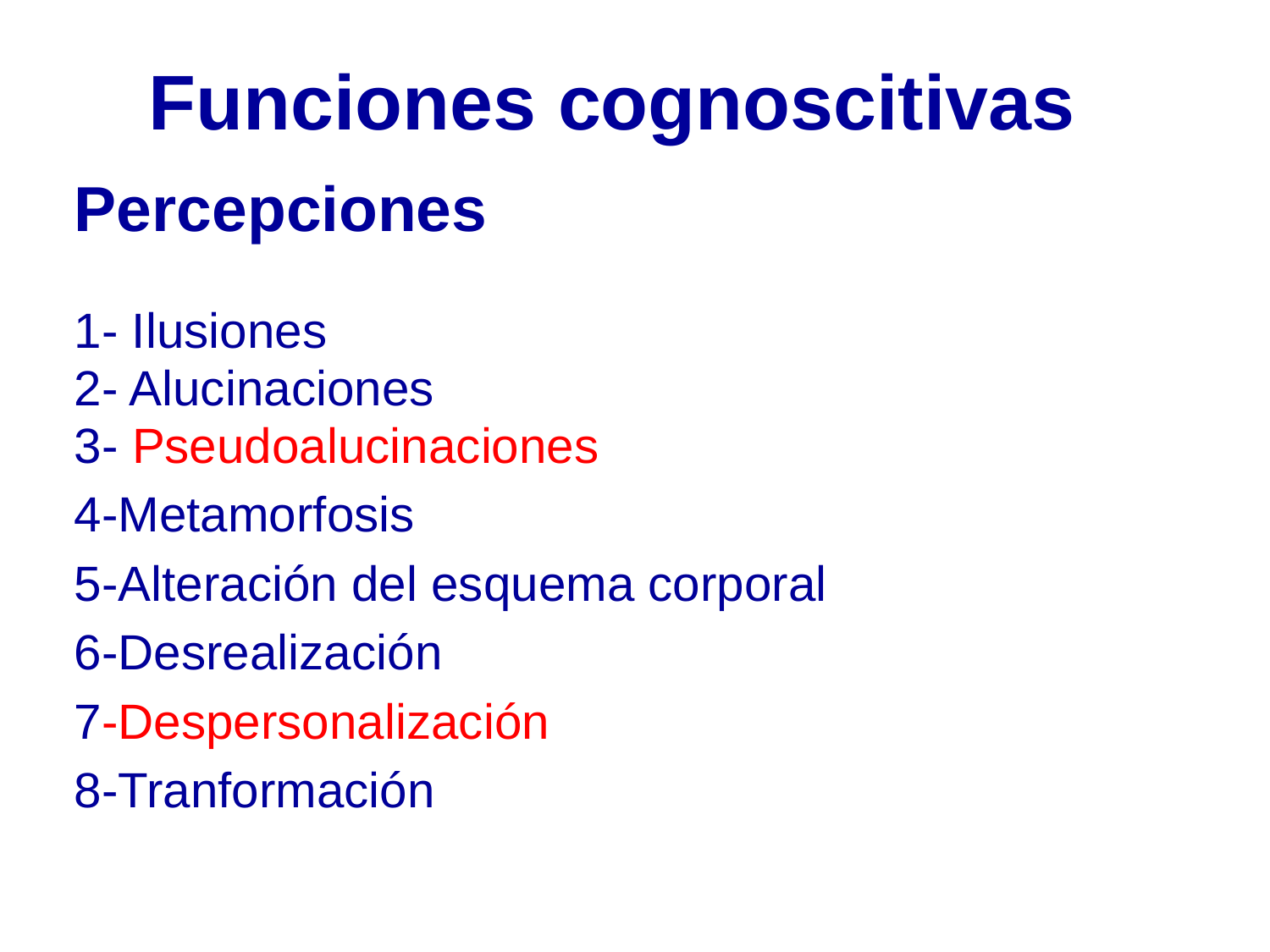

Funciones cognoscitivas
Percepciones

1- Ilusiones
2- Alucinaciones
3- Pseudoalucinaciones
4-Metamorfosis
5-Alteración del esquema corporal
6-Desrealización
7-Despersonalización
8-Tranformación